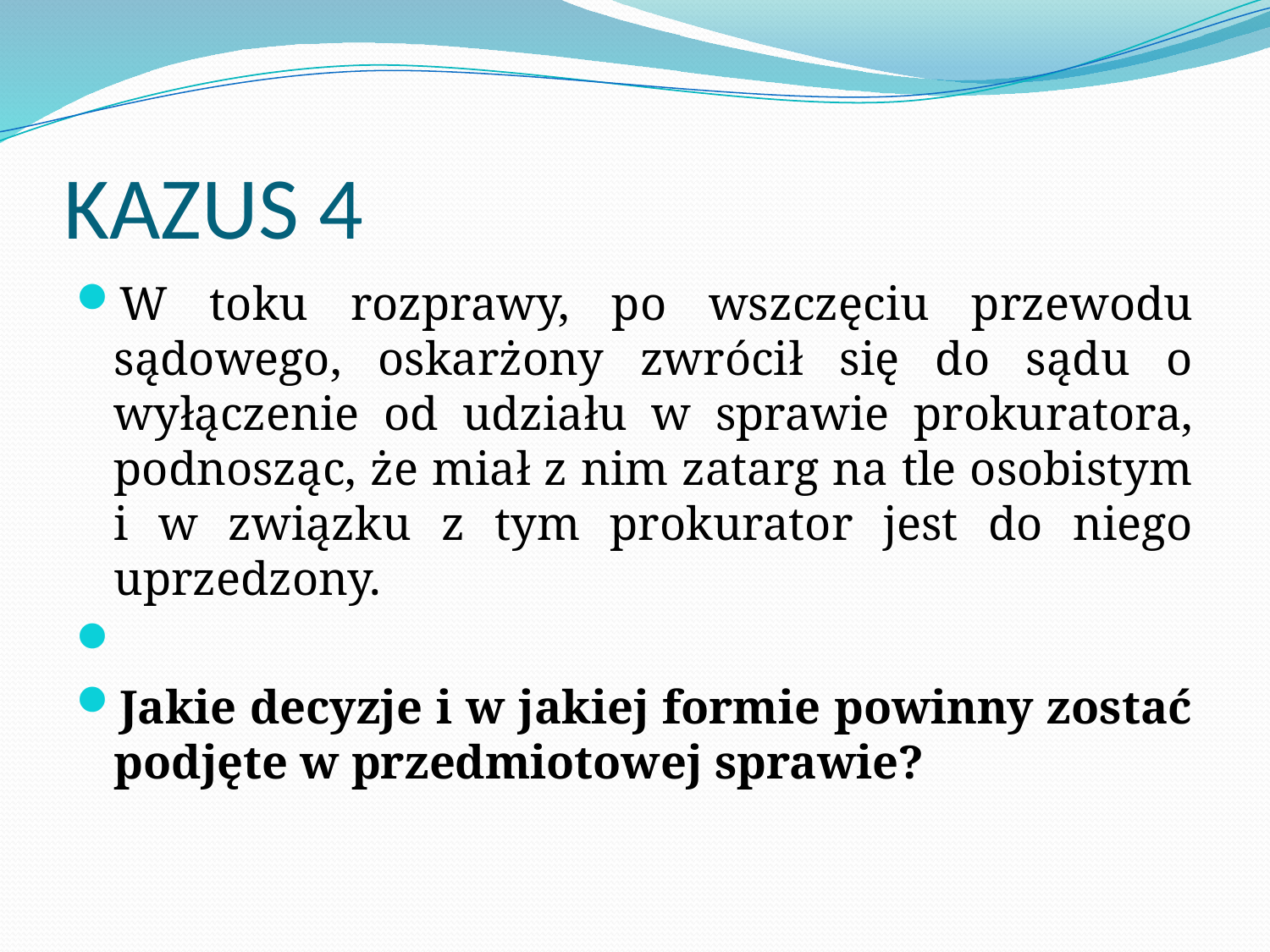

# KAZUS 4
W toku rozprawy, po wszczęciu przewodu sądowego, oskarżony zwrócił się do sądu o wyłączenie od udziału w sprawie prokuratora, podnosząc, że miał z nim zatarg na tle osobistym i w związku z tym prokurator jest do niego uprzedzony.

Jakie decyzje i w jakiej formie powinny zostać podjęte w przedmiotowej sprawie?